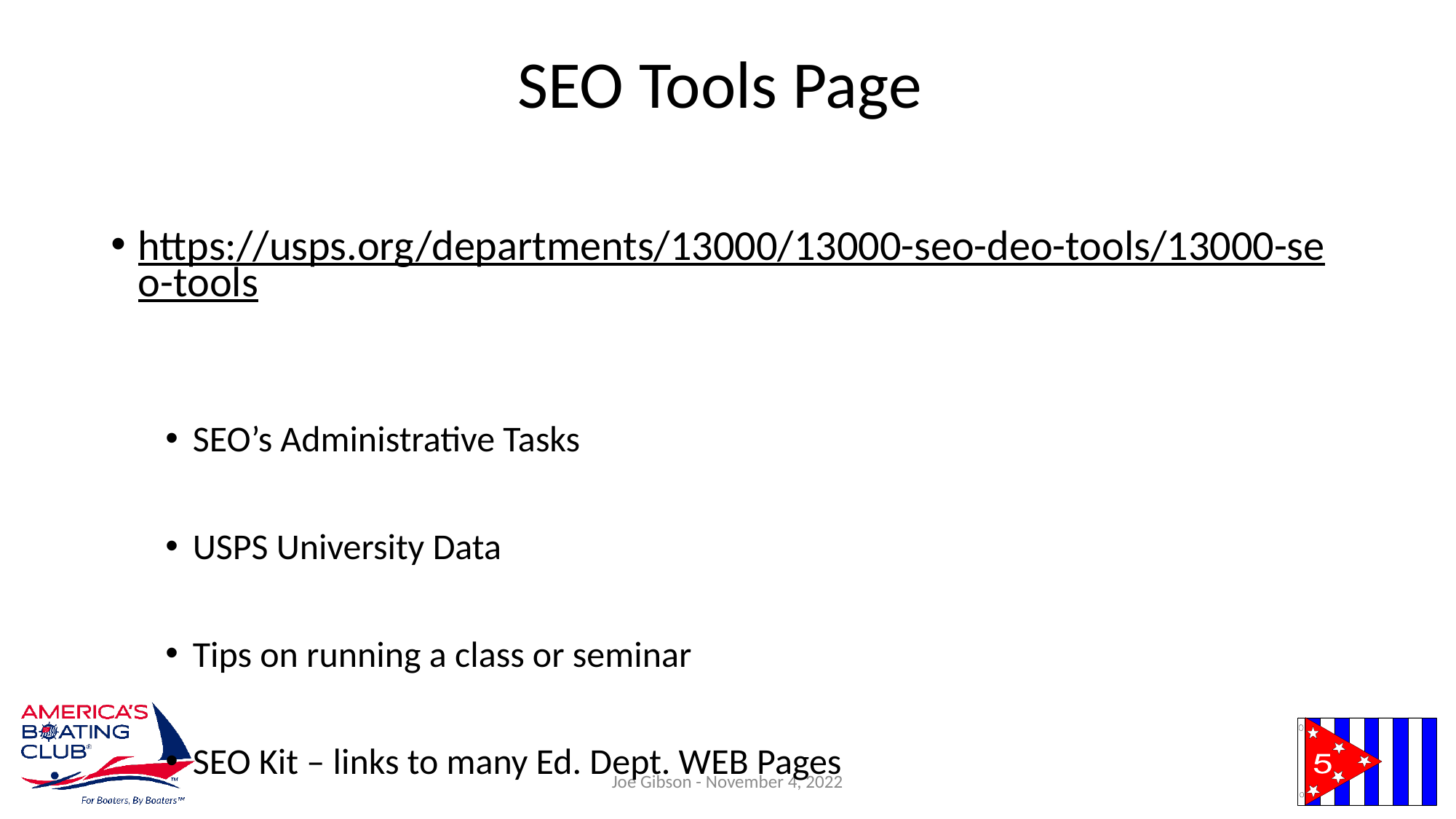

# SEO Tools Page
https://usps.org/departments/13000/13000-seo-deo-tools/13000-seo-tools

SEO’s Administrative Tasks

USPS University Data

Tips on running a class or seminar

SEO Kit – links to many Ed. Dept. WEB Pages

Joe Gibson - November 4, 2022